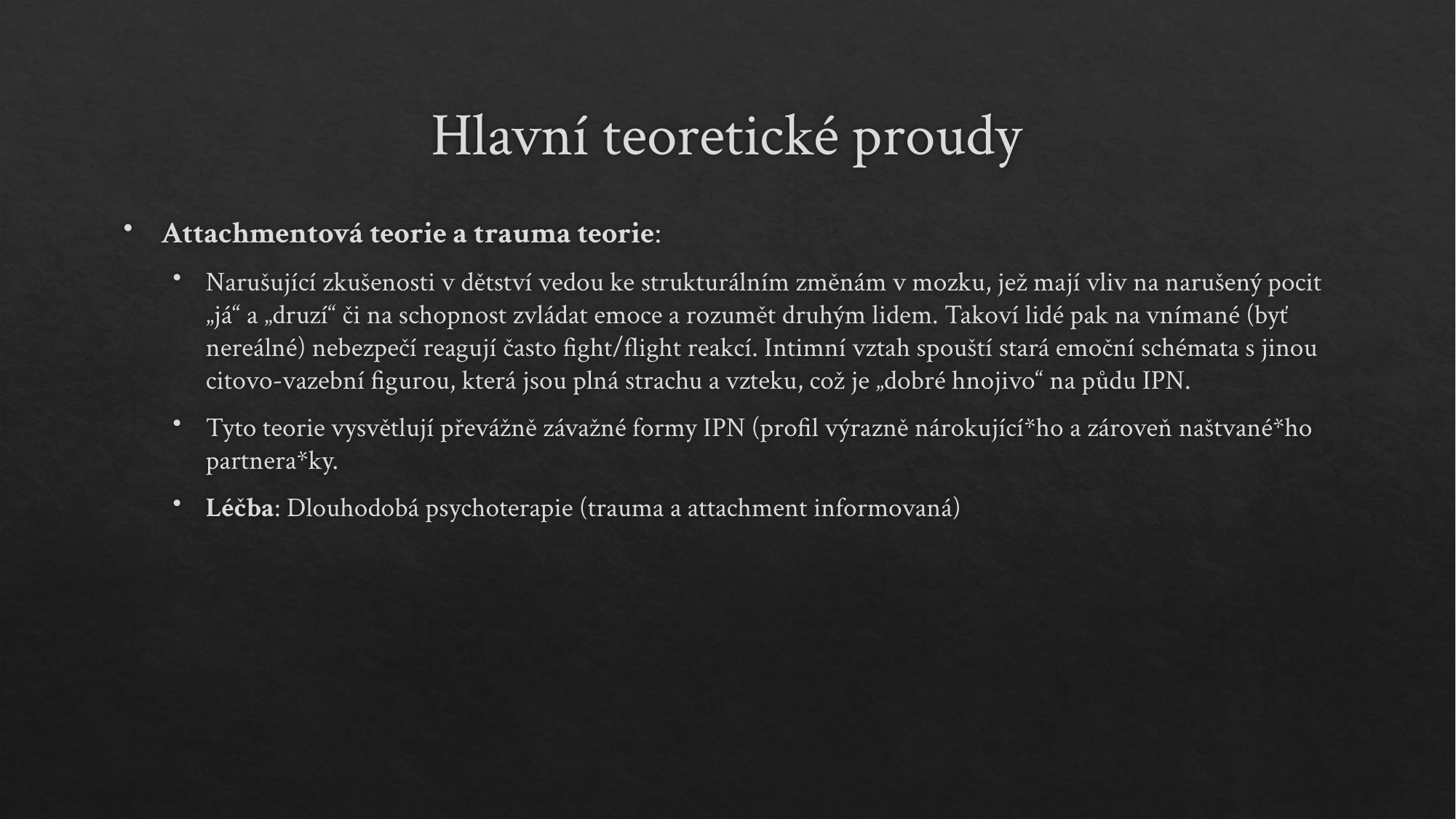

# Hlavní teoretické proudy
Attachmentová teorie a trauma teorie:
Narušující zkušenosti v dětství vedou ke strukturálním změnám v mozku, jež mají vliv na narušený pocit „já“ a „druzí“ či na schopnost zvládat emoce a rozumět druhým lidem. Takoví lidé pak na vnímané (byť nereálné) nebezpečí reagují často fight/flight reakcí. Intimní vztah spouští stará emoční schémata s jinou citovo-vazební figurou, která jsou plná strachu a vzteku, což je „dobré hnojivo“ na půdu IPN.
Tyto teorie vysvětlují převážně závažné formy IPN (profil výrazně nárokující*ho a zároveň naštvané*ho partnera*ky.
Léčba: Dlouhodobá psychoterapie (trauma a attachment informovaná)